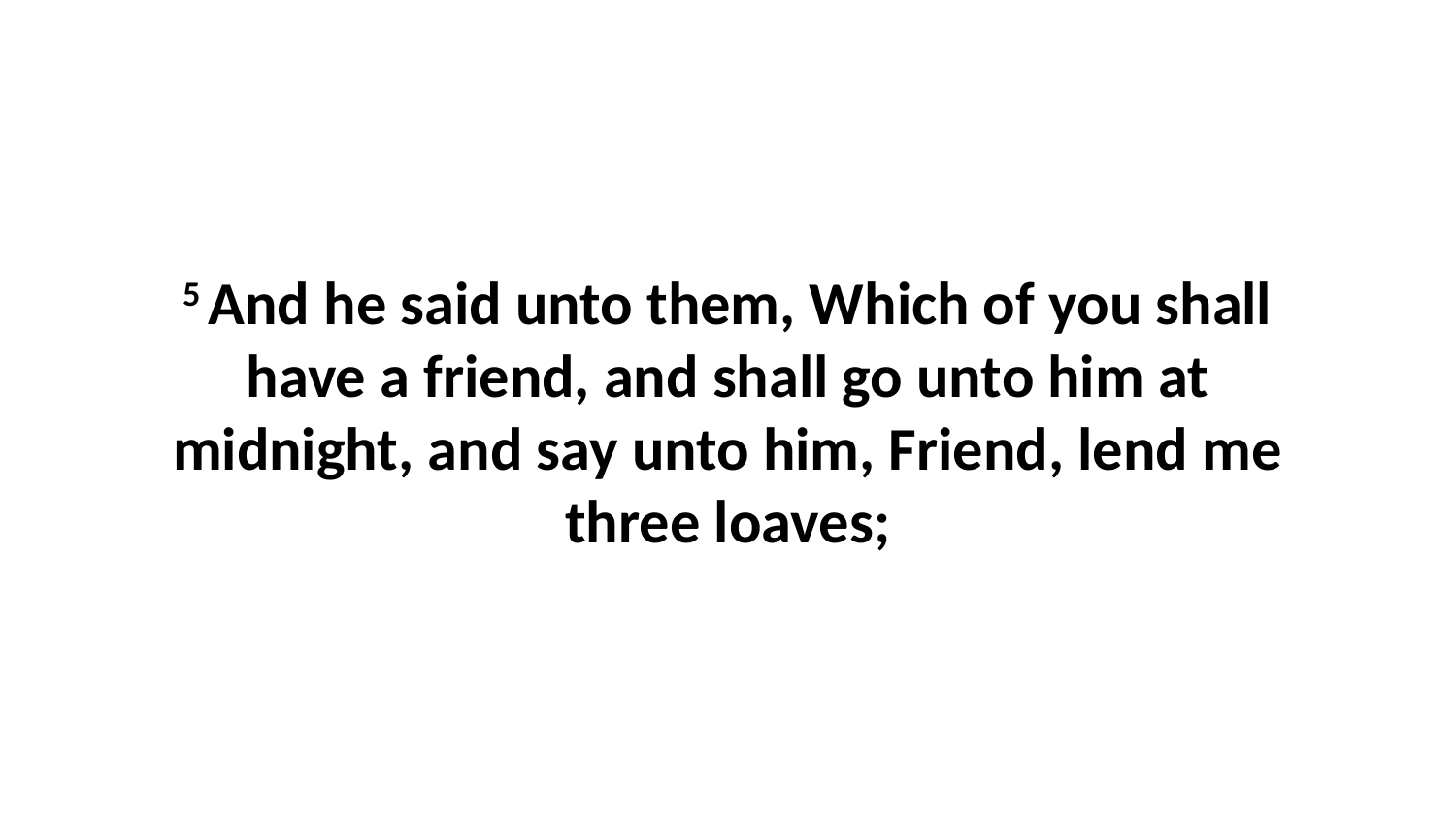

5 And he said unto them, Which of you shall have a friend, and shall go unto him at midnight, and say unto him, Friend, lend me three loaves;